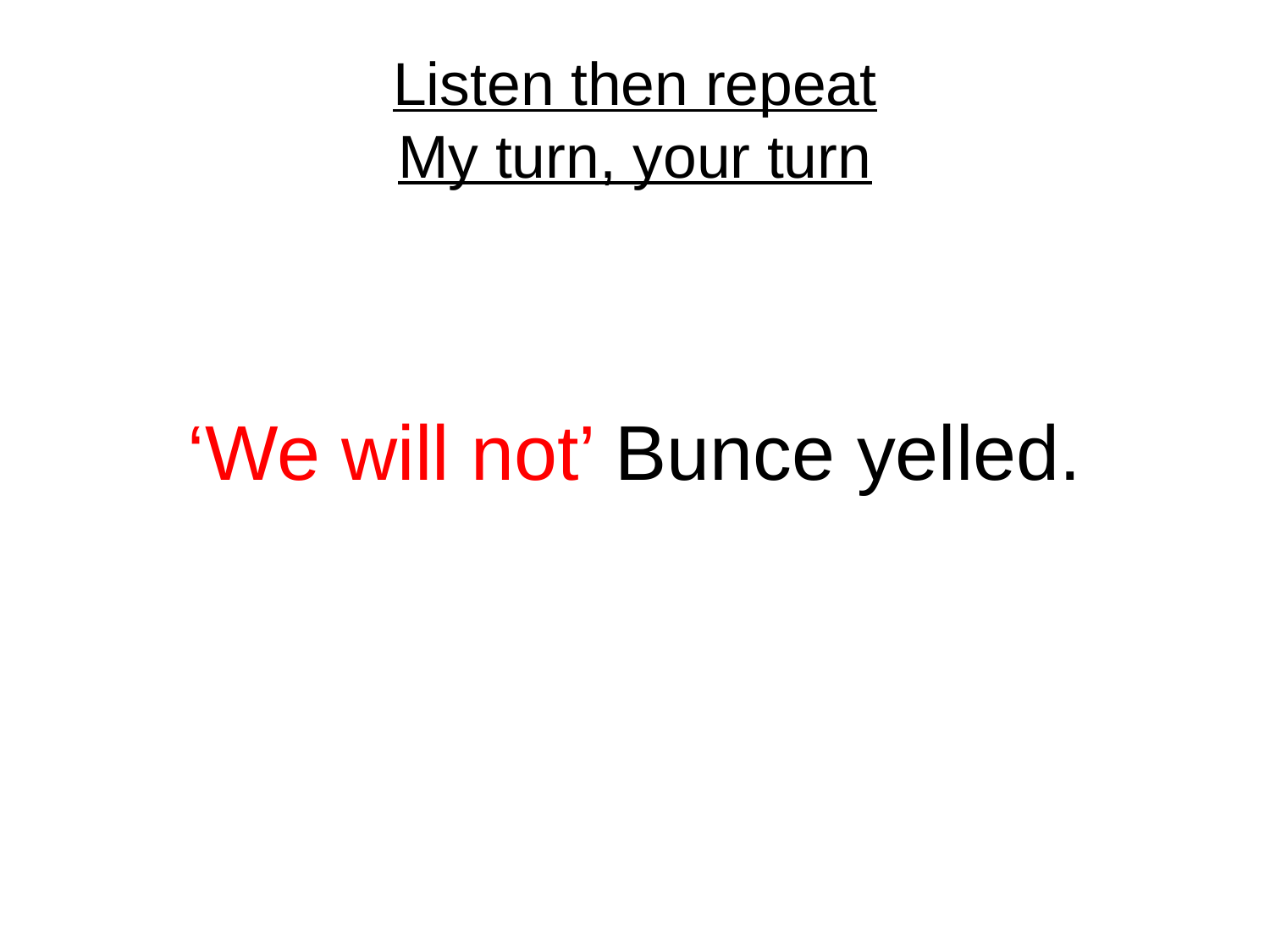

# Listen then repeat My turn, your turn

‘We will not’ Bunce yelled.